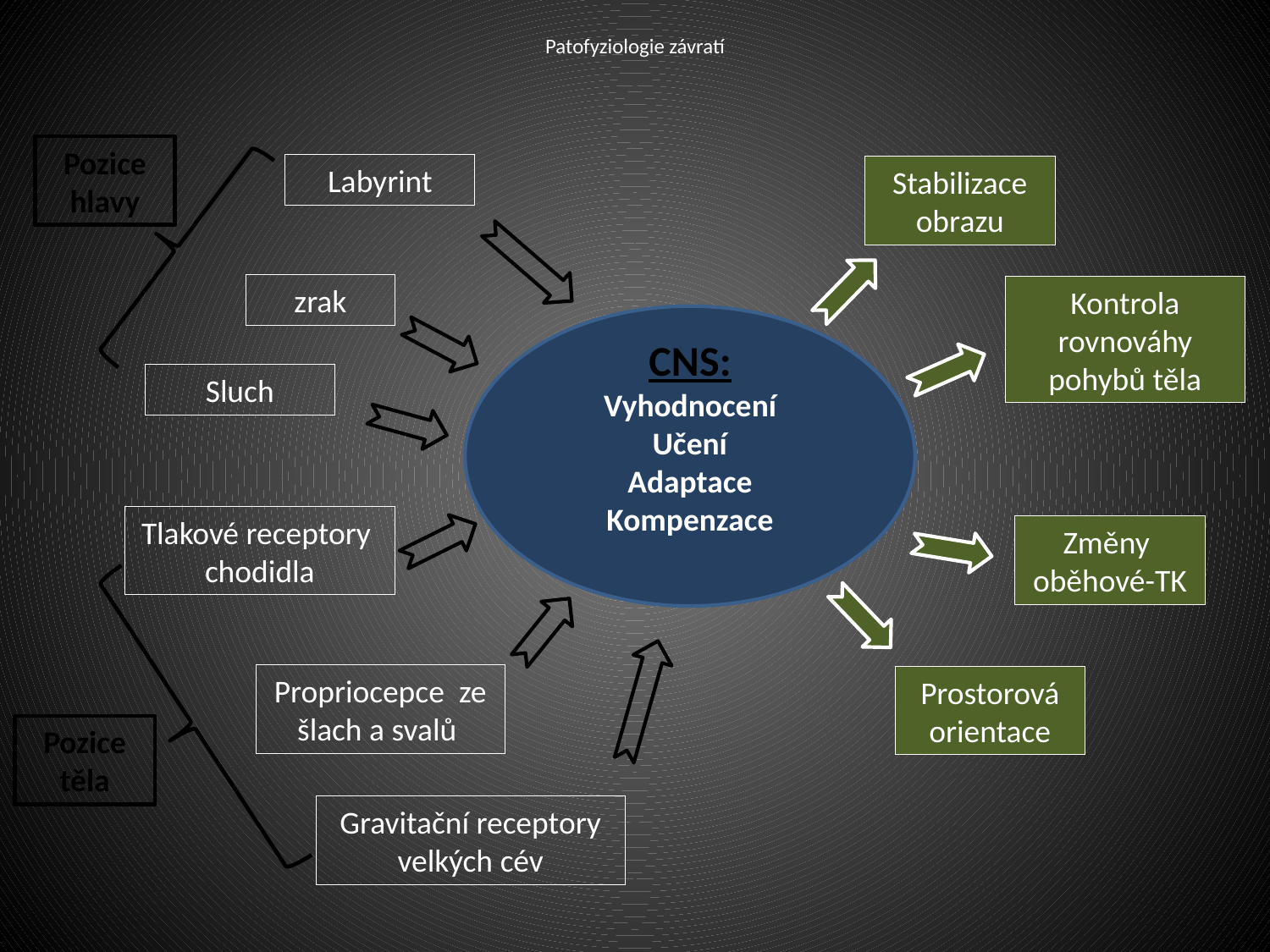

# Patofyziologie závratí

Pozice hlavy
Labyrint
Stabilizace obrazu

zrak
Kontrola rovnováhy pohybů těla

CNS:
Vyhodnocení
Učení
Adaptace
Kompenzace

Sluch

Tlakové receptory  chodidla
Změny  oběhové-TK

Propriocepce  ze šlach a svalů
Prostorová orientace

Pozice těla
Gravitační receptory velkých cév